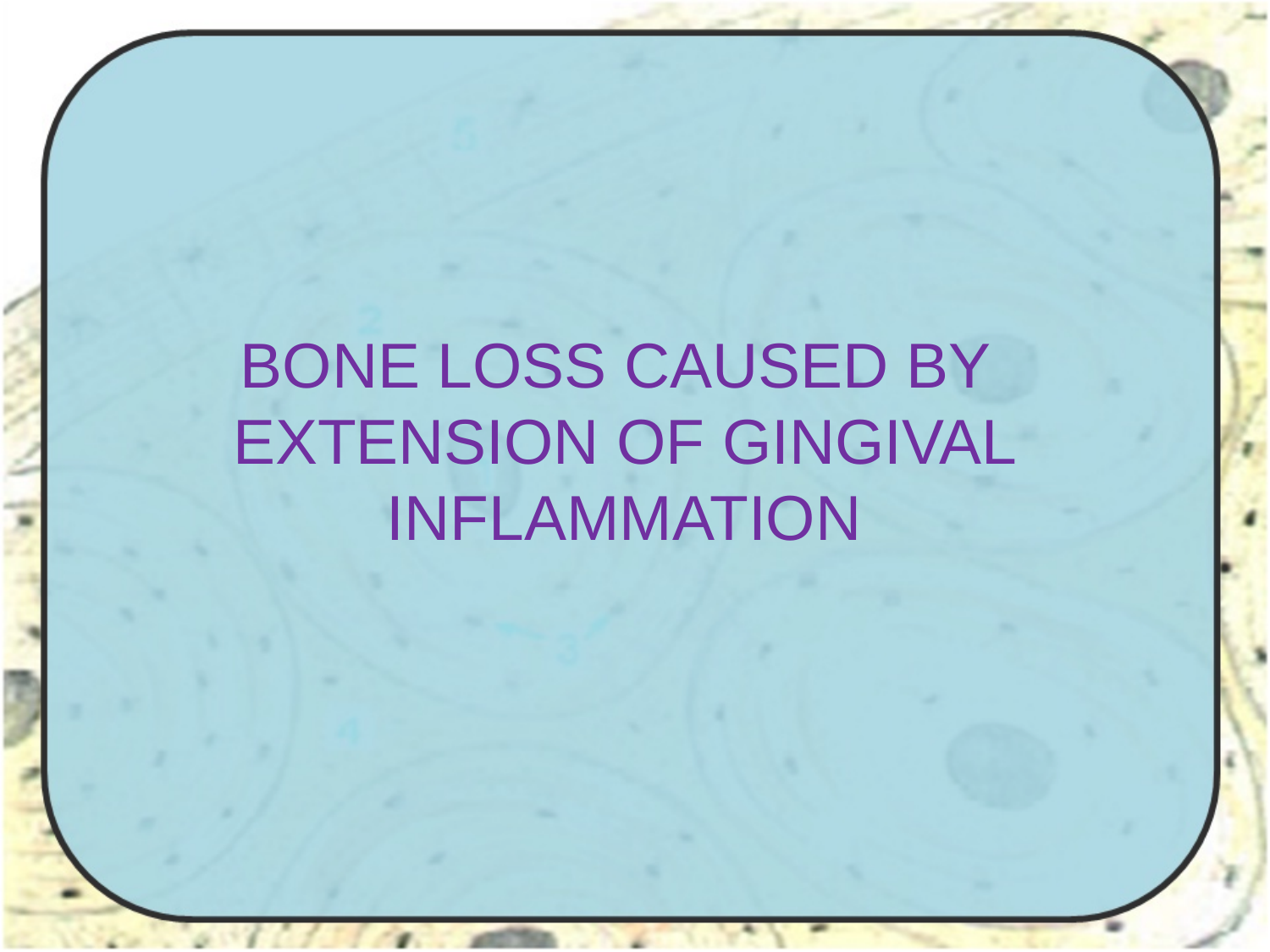

# BONE LOSS CAUSED BY EXTENSION OF GINGIVAL INFLAMMATION